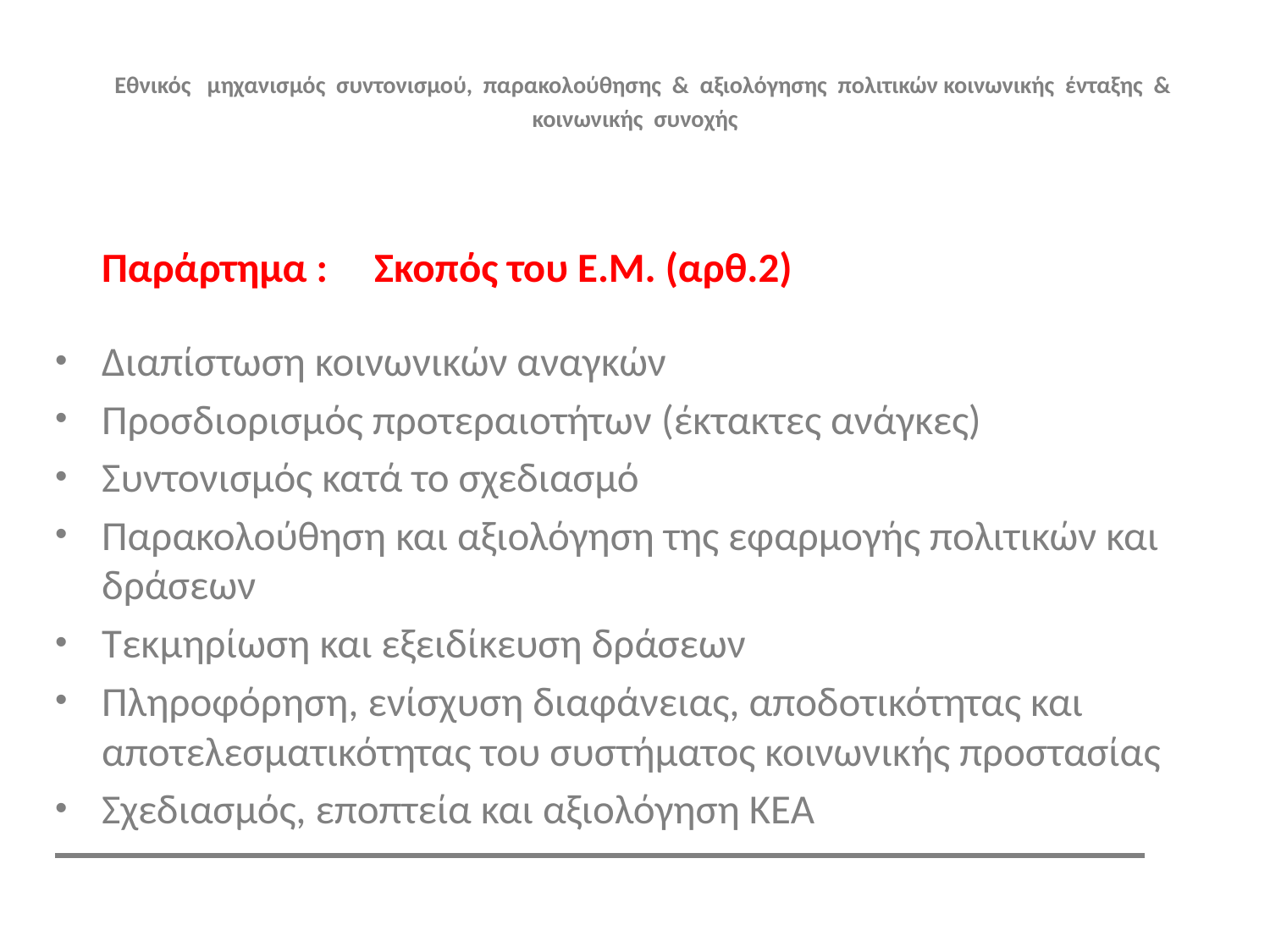

# Εθνικός   μηχανισμός  συντονισμού,  παρακολούθησης  &  αξιολόγησης  πολιτικών κοινωνικής  ένταξης  &  κοινωνικής  συνοχής

     Παράρτημα :     Σκοπός του Ε.Μ. (αρθ.2)

Διαπίστωση κοινωνικών αναγκών
Προσδιορισμός προτεραιοτήτων (έκτακτες ανάγκες)
Συντονισμός κατά το σχεδιασμό
Παρακολούθηση και αξιολόγηση της εφαρμογής πολιτικών και δράσεων
Τεκμηρίωση και εξειδίκευση δράσεων
Πληροφόρηση, ενίσχυση διαφάνειας, αποδοτικότητας και αποτελεσματικότητας του συστήματος κοινωνικής προστασίας
Σχεδιασμός, εποπτεία και αξιολόγηση ΚΕΑ